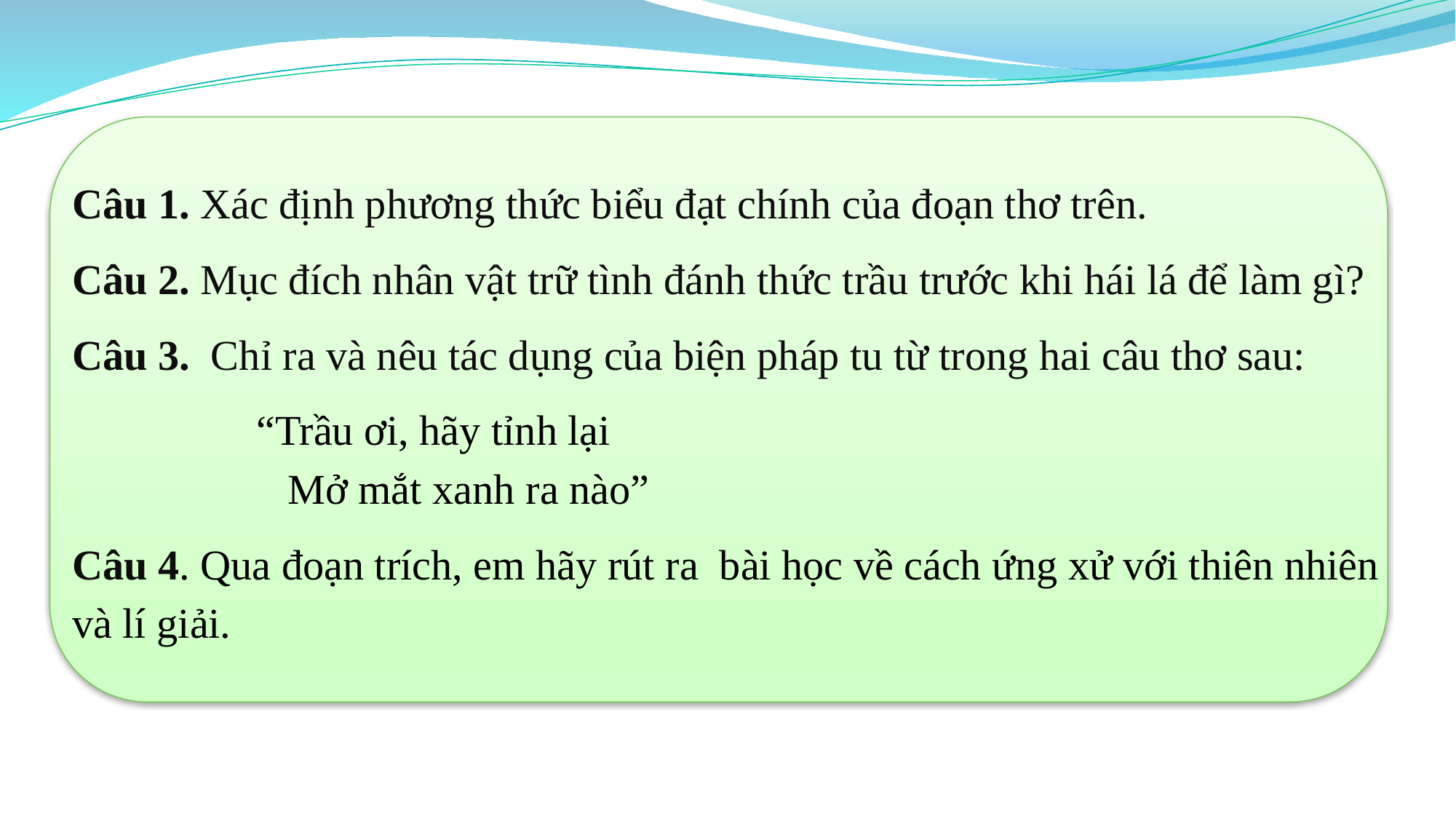

Câu 1. Xác định phương thức biểu đạt chính của đoạn thơ trên.
Câu 2. Mục đích nhân vật trữ tình đánh thức trầu trước khi hái lá để làm gì?
Câu 3.  Chỉ ra và nêu tác dụng của biện pháp tu từ trong hai câu thơ sau:
“Trầu ơi, hãy tỉnh lại
   Mở mắt xanh ra nào”
Câu 4. Qua đoạn trích, em hãy rút ra  bài học về cách ứng xử với thiên nhiên và lí giải.